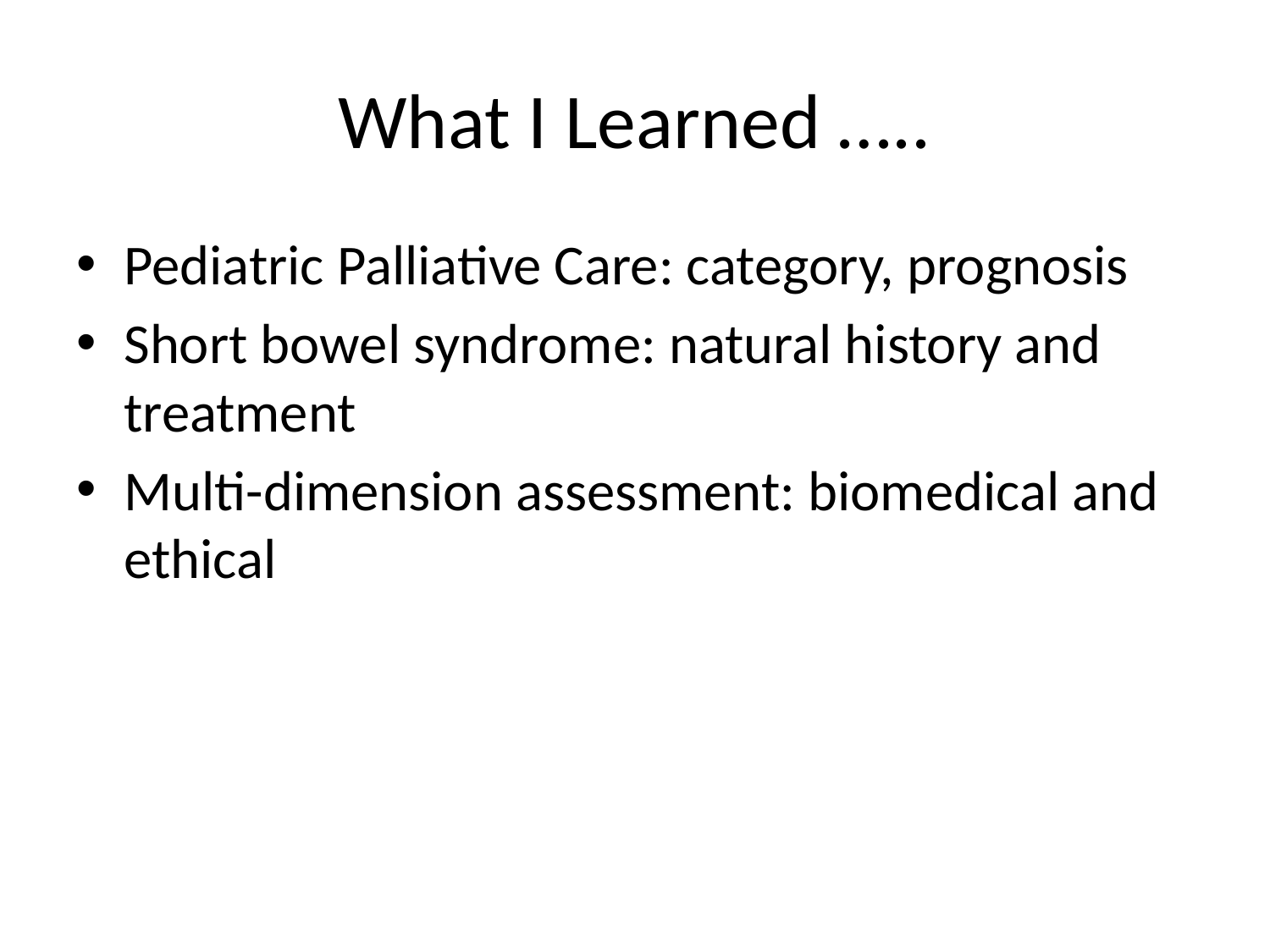

# What I Learned …..
Pediatric Palliative Care: category, prognosis
Short bowel syndrome: natural history and treatment
Multi-dimension assessment: biomedical and ethical